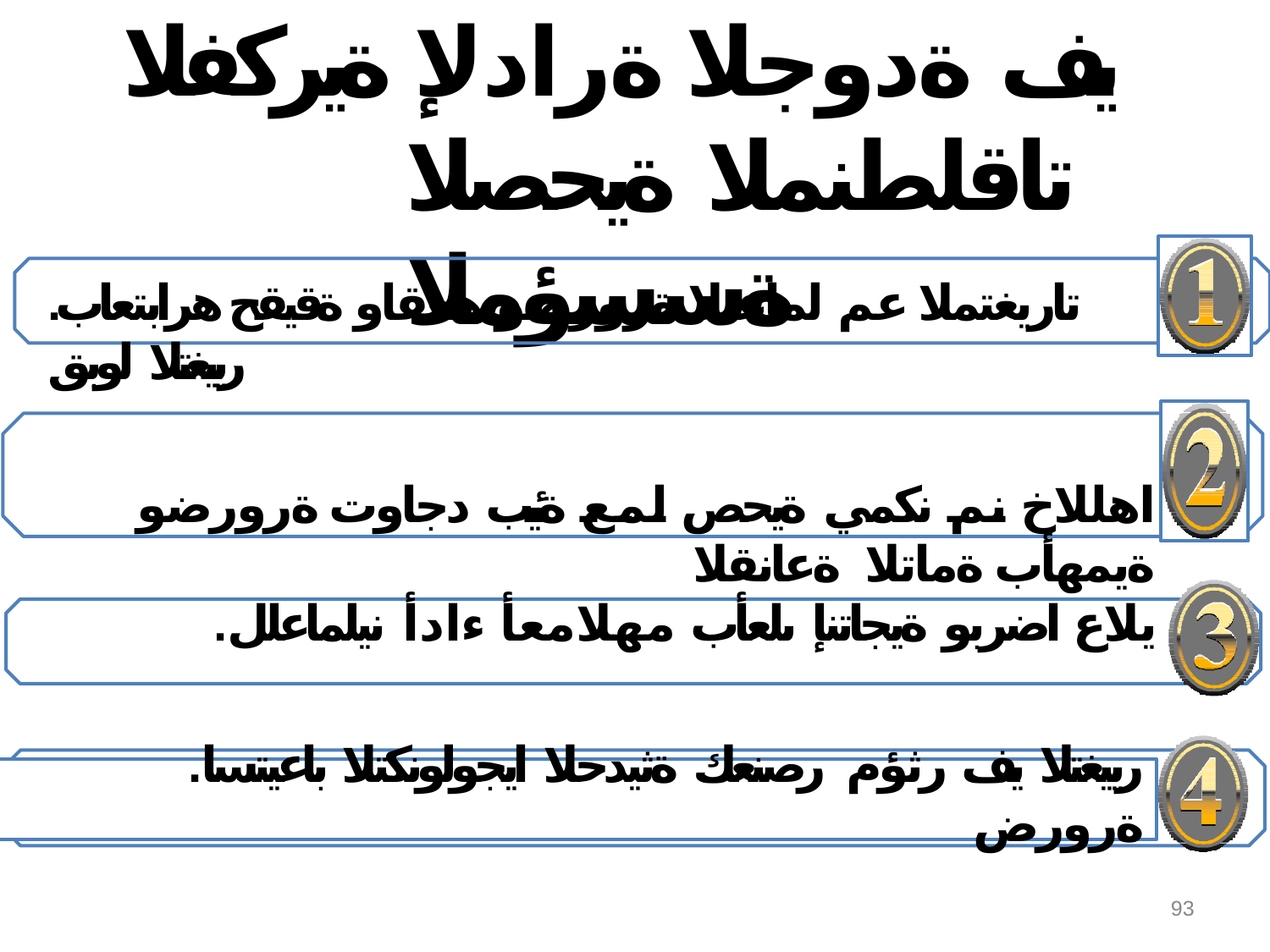

# يف ةدوجلا ةرادلإ ةيركفلا تاقلطنملا  ةيحصلا ةسسؤملا

.تاريغتملا عم لماعتلا ةرورضو هعقاو ةقيقح هرابتعاب رييغتلا لوبق

اهللاخ نم نكمي  ةيحص  لمع ةئيب                  دجاوت ةرورضو ةيمهأب ةماتلا  ةعانقلا
.يلاع اضربو  ةيجاتنإ  ىلعأب  مهلامعأ ءادأ نيلماعلل

.رييغتلا   يف              رثؤم  رصنعك   ةثيدحلا  ايجولونكتلا  باعيتسا ةرورض

.زيمتلا  ىلإ لوصولل يرورضو مهم عقاوك  ةيباجيلإا  ةسفانملا  أدبم لوبق

93